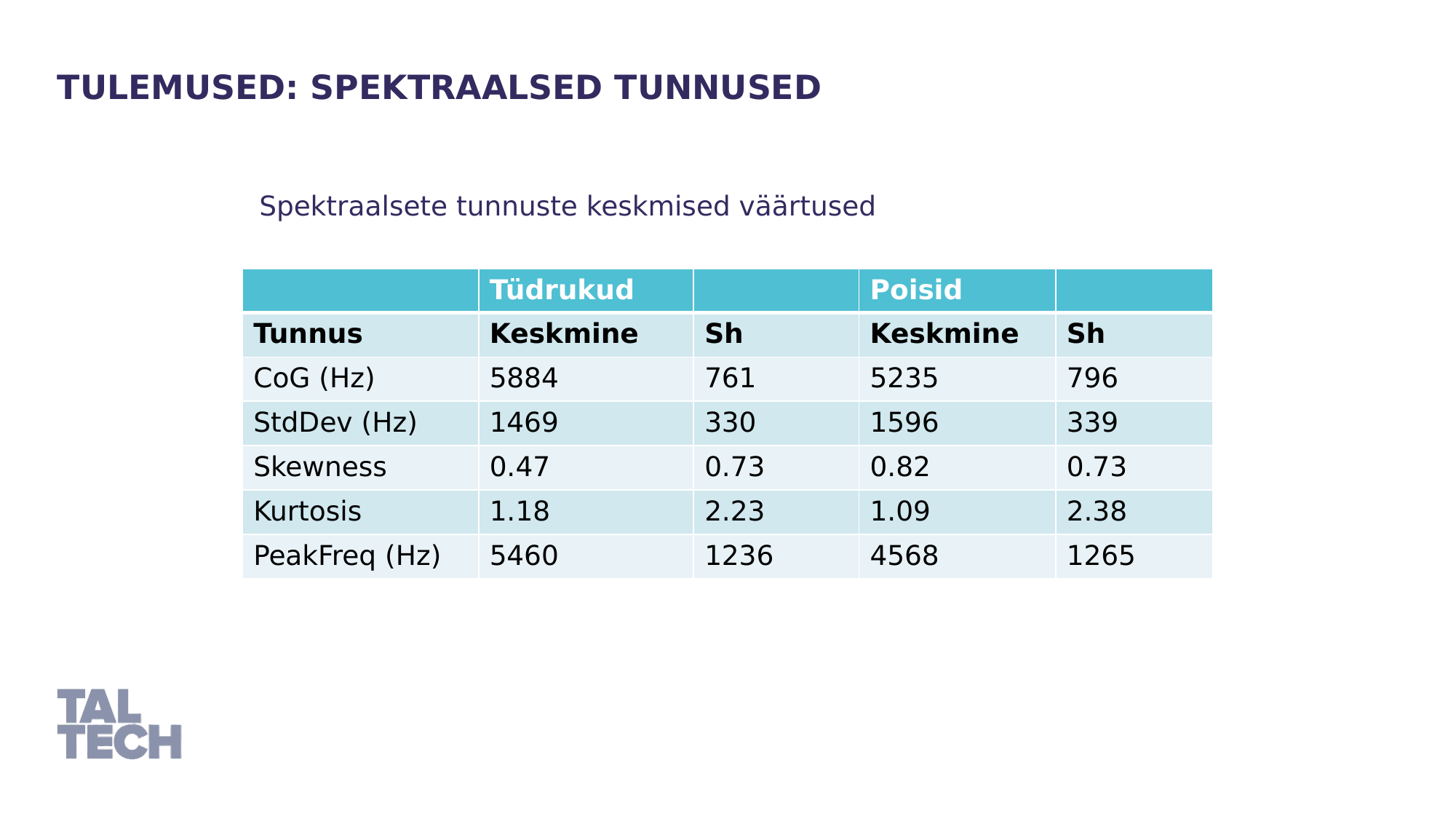

Tulemused: spektraalsed tunnused

Spektraalsete tunnuste keskmised väärtused
|  | Tüdrukud |  | Poisid |  |
| --- | --- | --- | --- | --- |
| Tunnus | Keskmine | Sh | Keskmine | Sh |
| CoG (Hz) | 5884 | 761 | 5235 | 796 |
| StdDev (Hz) | 1469 | 330 | 1596 | 339 |
| Skewness | 0.47 | 0.73 | 0.82 | 0.73 |
| Kurtosis | 1.18 | 2.23 | 1.09 | 2.38 |
| PeakFreq (Hz) | 5460 | 1236 | 4568 | 1265 |